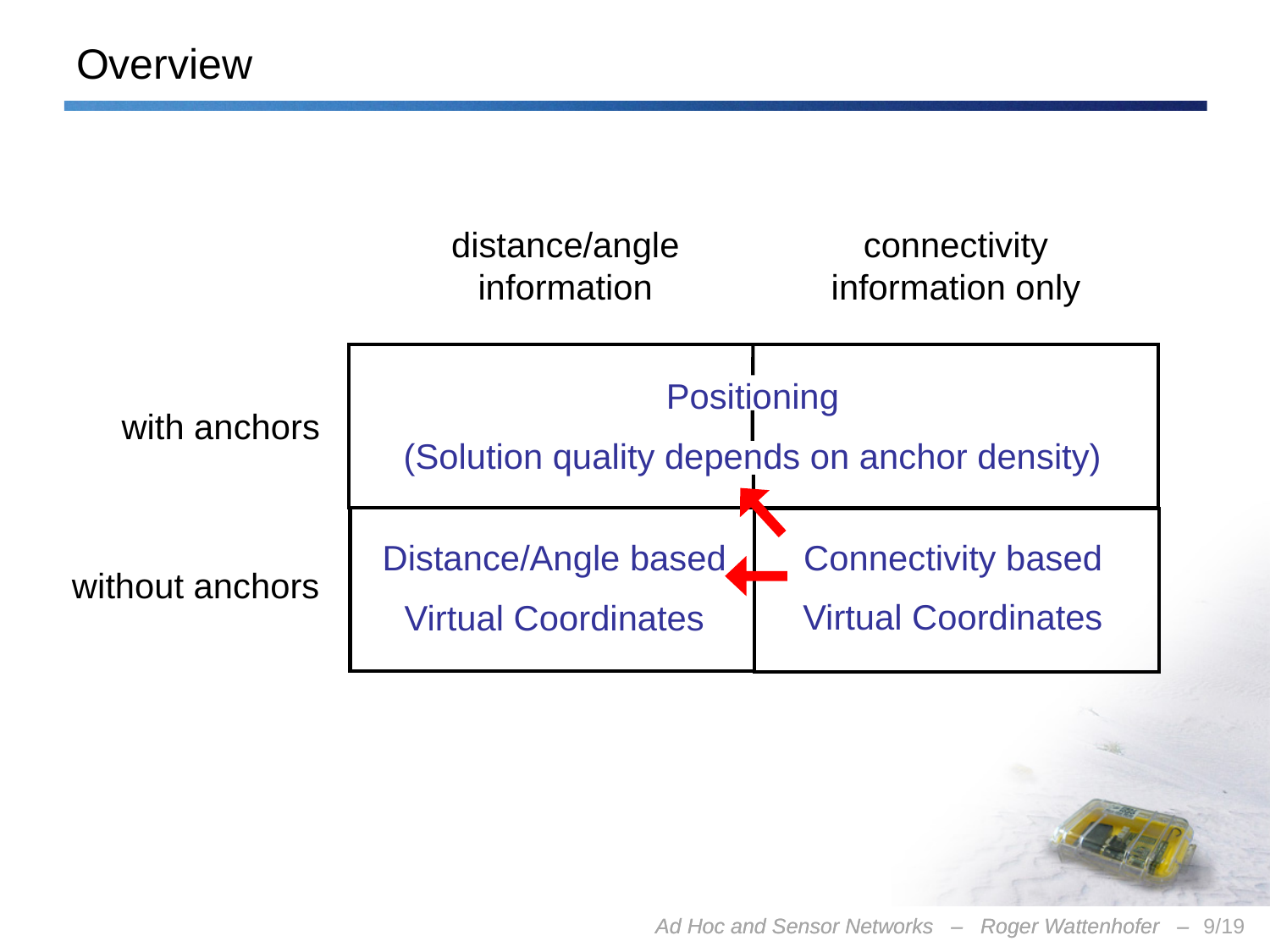

# Overview
distance/angle information
connectivity information only

Positioning
(Solution quality depends on anchor density)
with anchors

Connectivity based
Virtual Coordinates
Distance/Angle based
Virtual Coordinates

without anchors